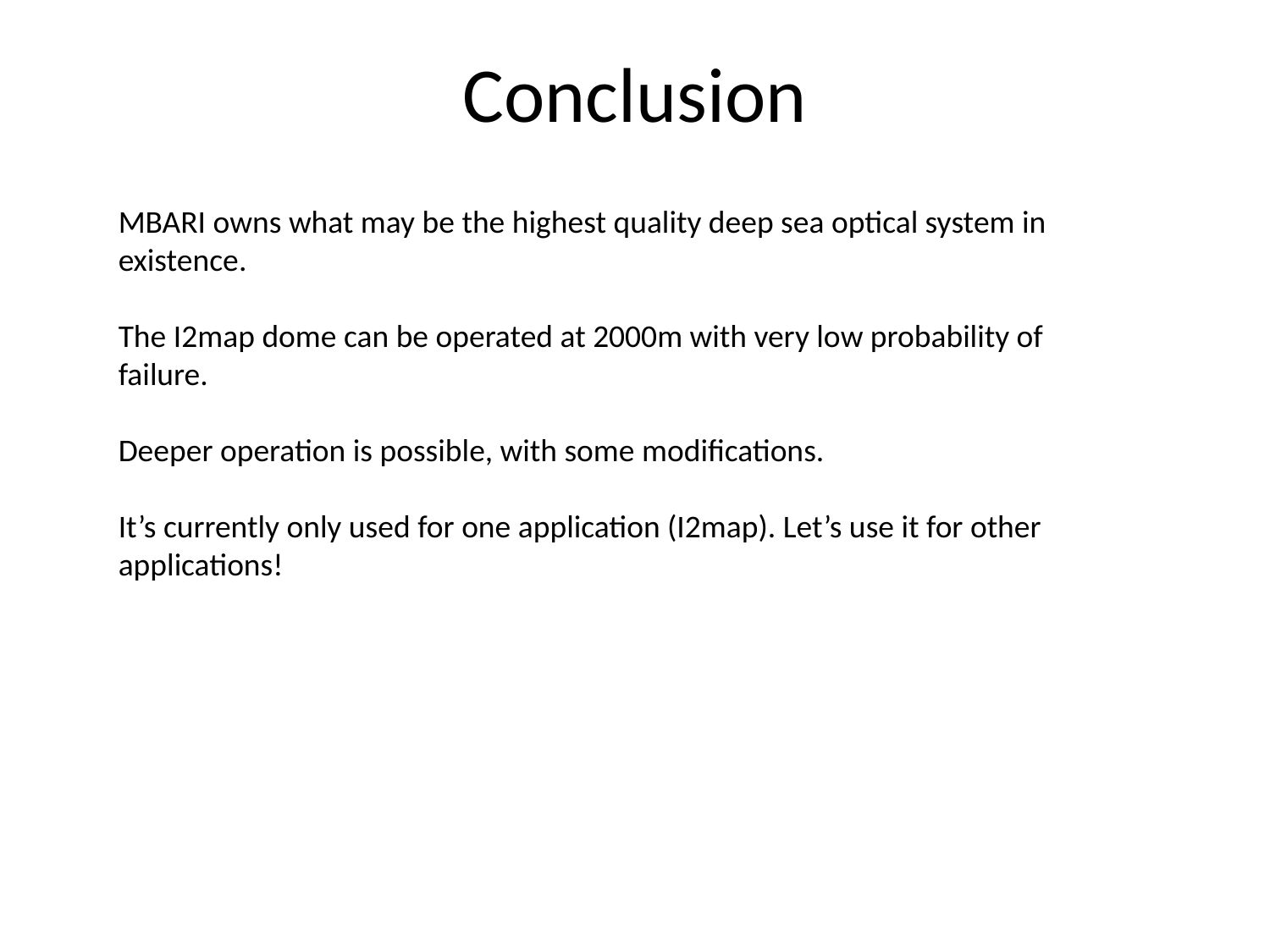

# Conclusion
MBARI owns what may be the highest quality deep sea optical system in existence.

The I2map dome can be operated at 2000m with very low probability of failure.

Deeper operation is possible, with some modifications.

It’s currently only used for one application (I2map). Let’s use it for other applications!